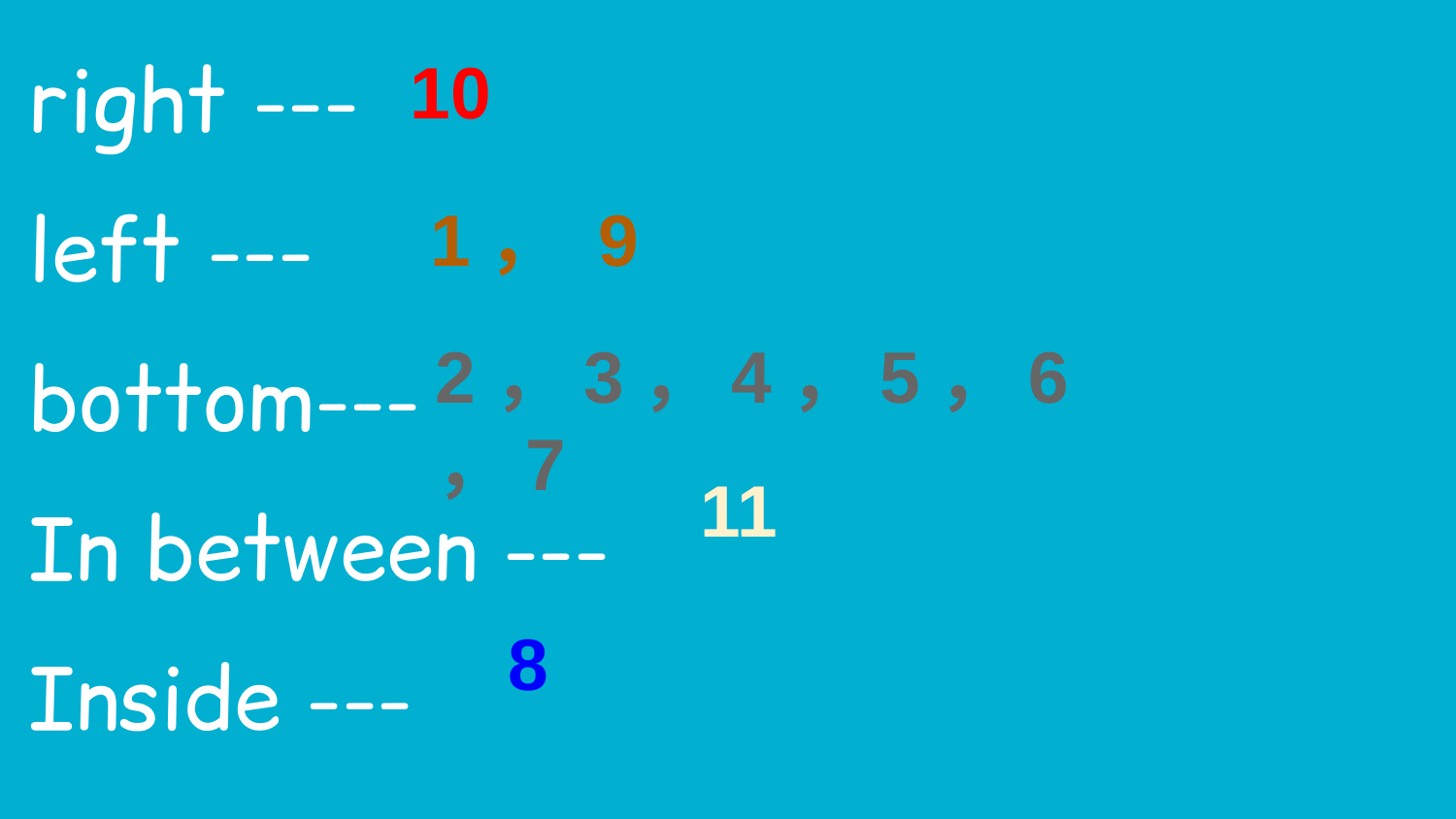

right ---
left ---
bottom---
In between ---
Inside ---

10
1， 9
2，3，4，5，6，7

11

8